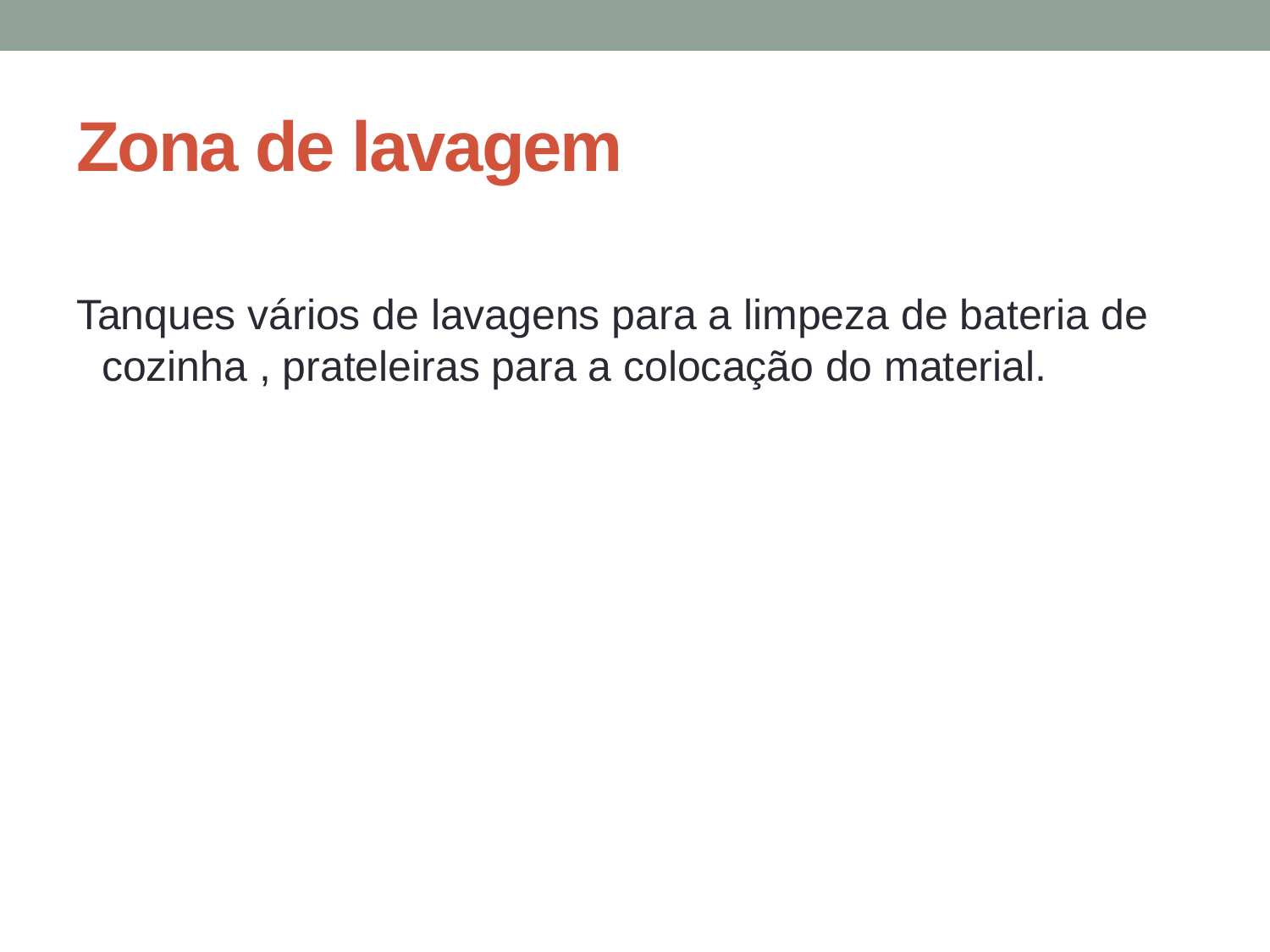

# Zona de lavagem

Tanques vários de lavagens para a limpeza de bateria de cozinha , prateleiras para a colocação do material.